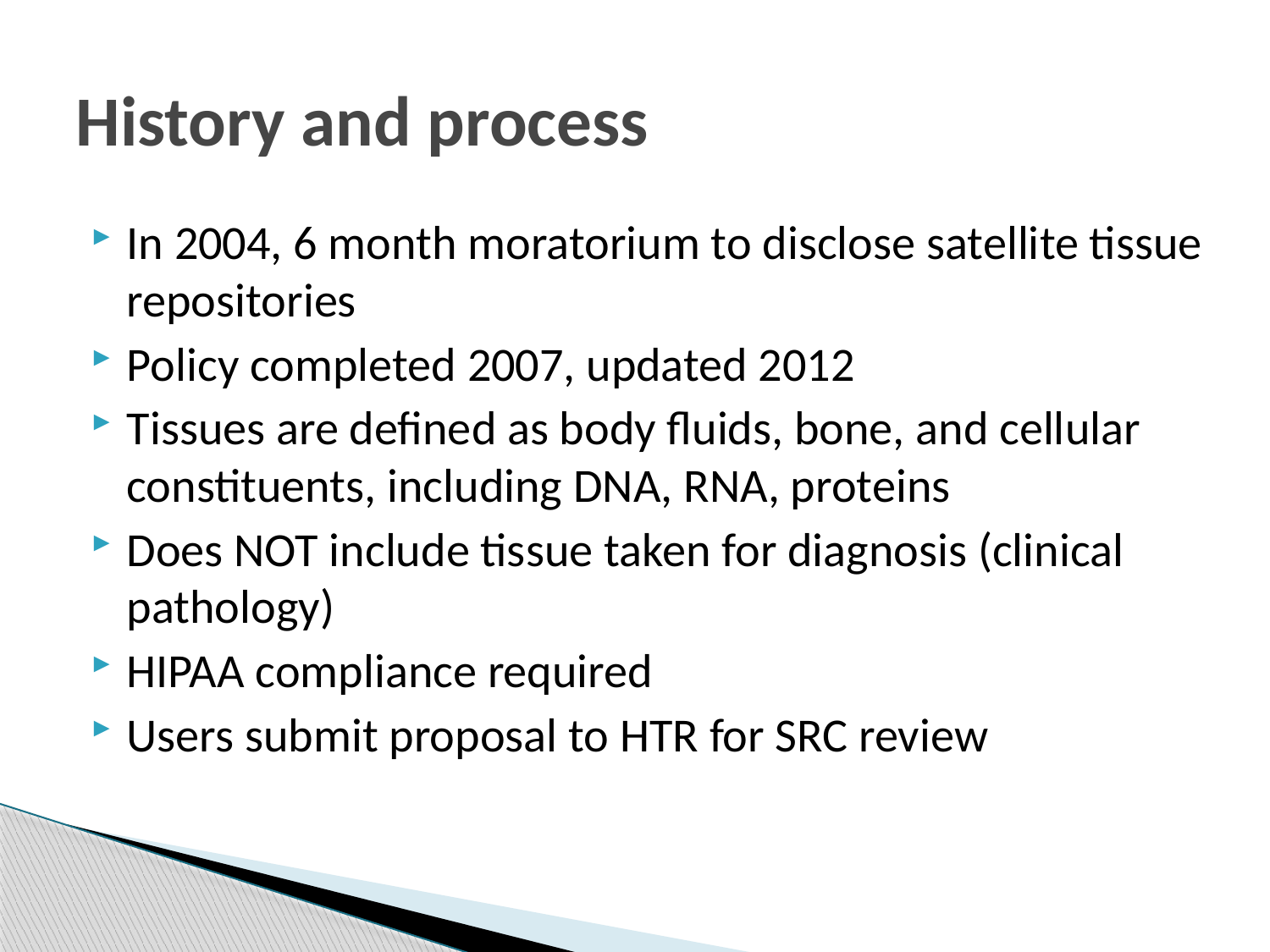

# History and process
In 2004, 6 month moratorium to disclose satellite tissue repositories
Policy completed 2007, updated 2012
Tissues are defined as body fluids, bone, and cellular constituents, including DNA, RNA, proteins
Does NOT include tissue taken for diagnosis (clinical pathology)
HIPAA compliance required
Users submit proposal to HTR for SRC review